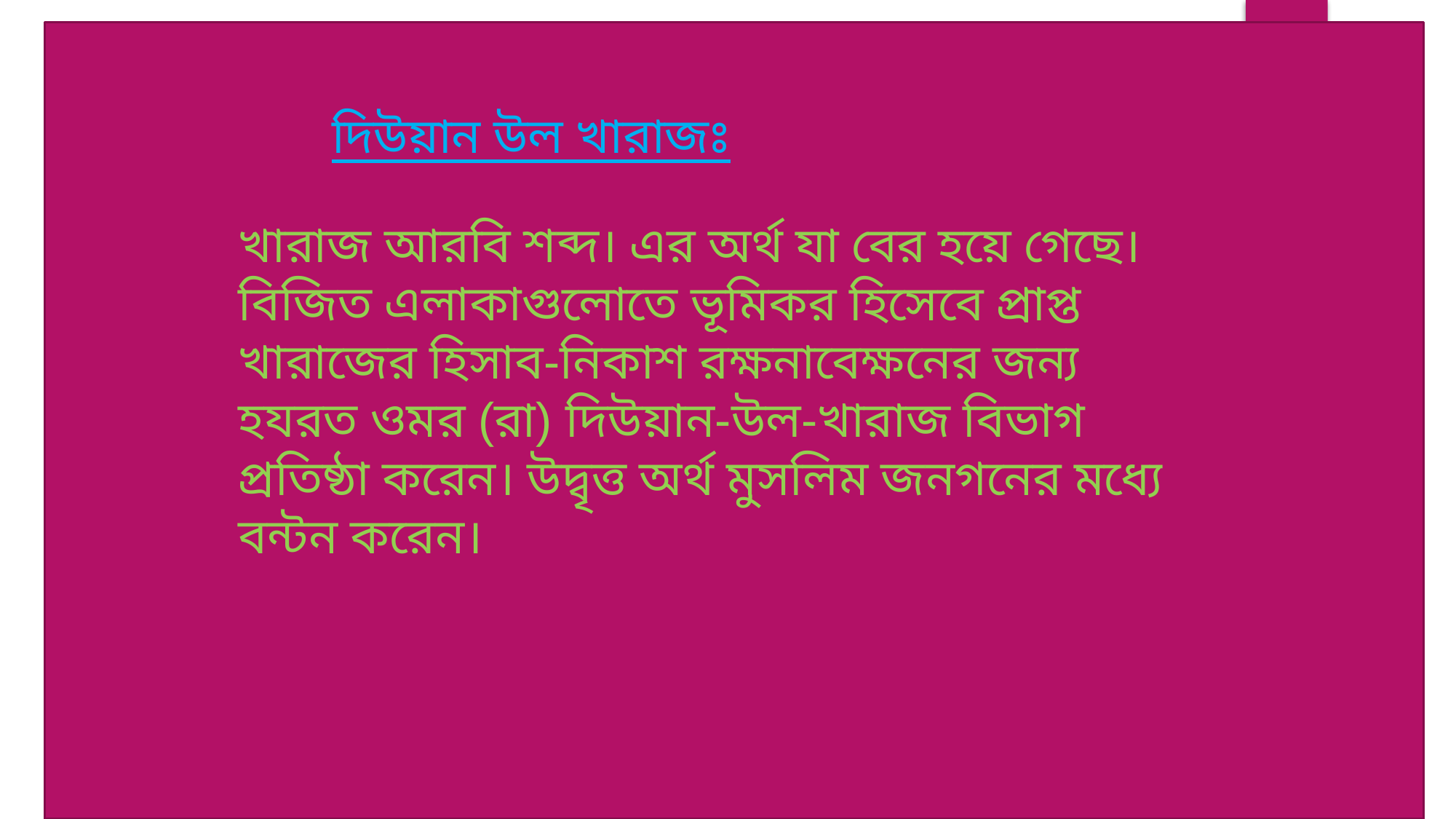

দিউয়ান উল খারাজঃ
খারাজ আরবি শব্দ। এর অর্থ যা বের হয়ে গেছে। বিজিত এলাকাগুলোতে ভূমিকর হিসেবে প্রাপ্ত খারাজের হিসাব-নিকাশ রক্ষনাবেক্ষনের জন্য হযরত ওমর (রা) দিউয়ান-উল-খারাজ বিভাগ প্রতিষ্ঠা করেন। উদ্বৃত্ত অর্থ মুসলিম জনগনের মধ্যে বন্টন করেন।